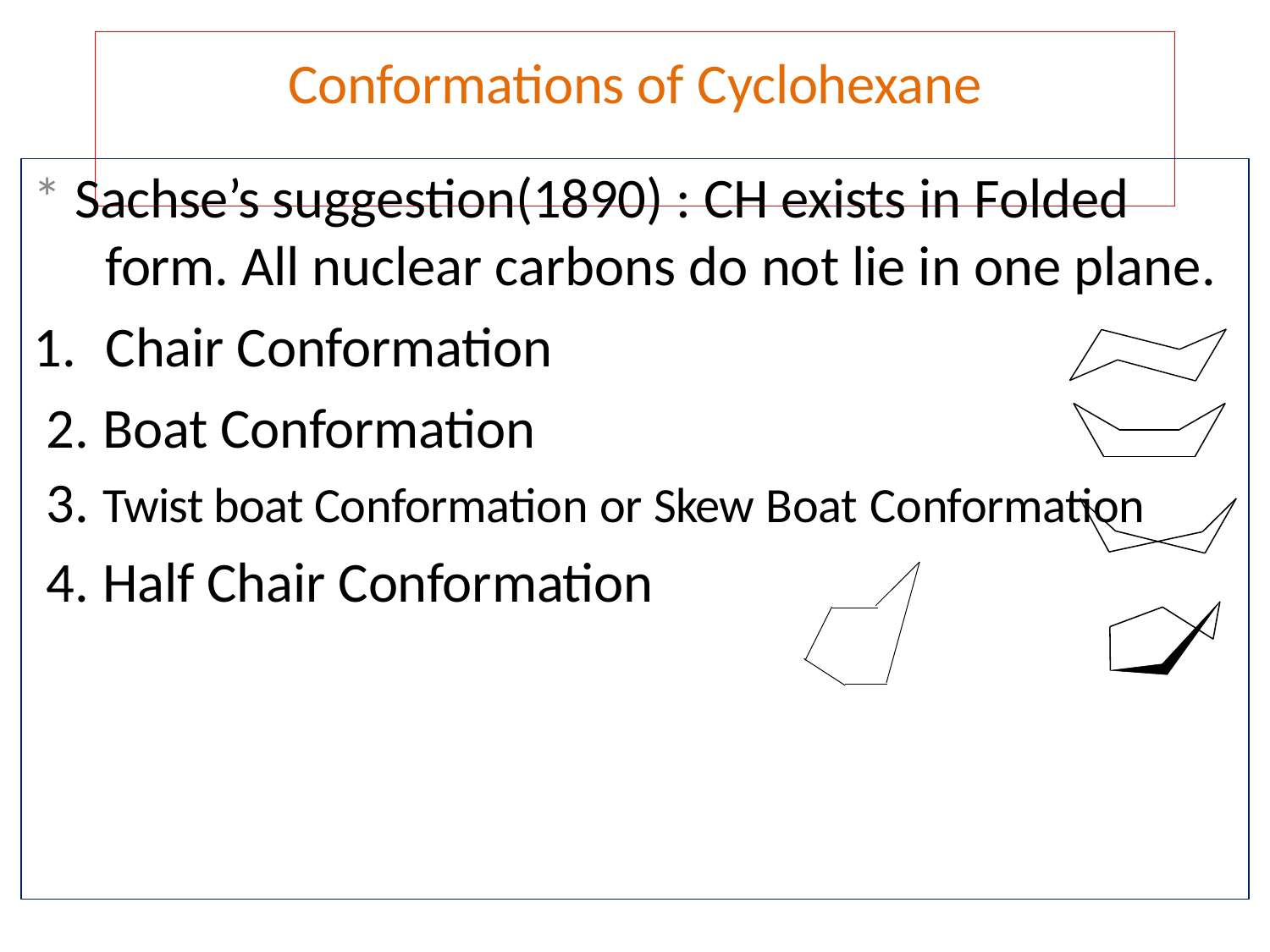

# Conformations of Cyclohexane

* Sachse’s suggestion(1890) : CH exists in Folded  form. All nuclear carbons do not lie in one plane.
Chair Conformation
Boat Conformation
Twist boat Conformation or Skew Boat Conformation
Half Chair Conformation